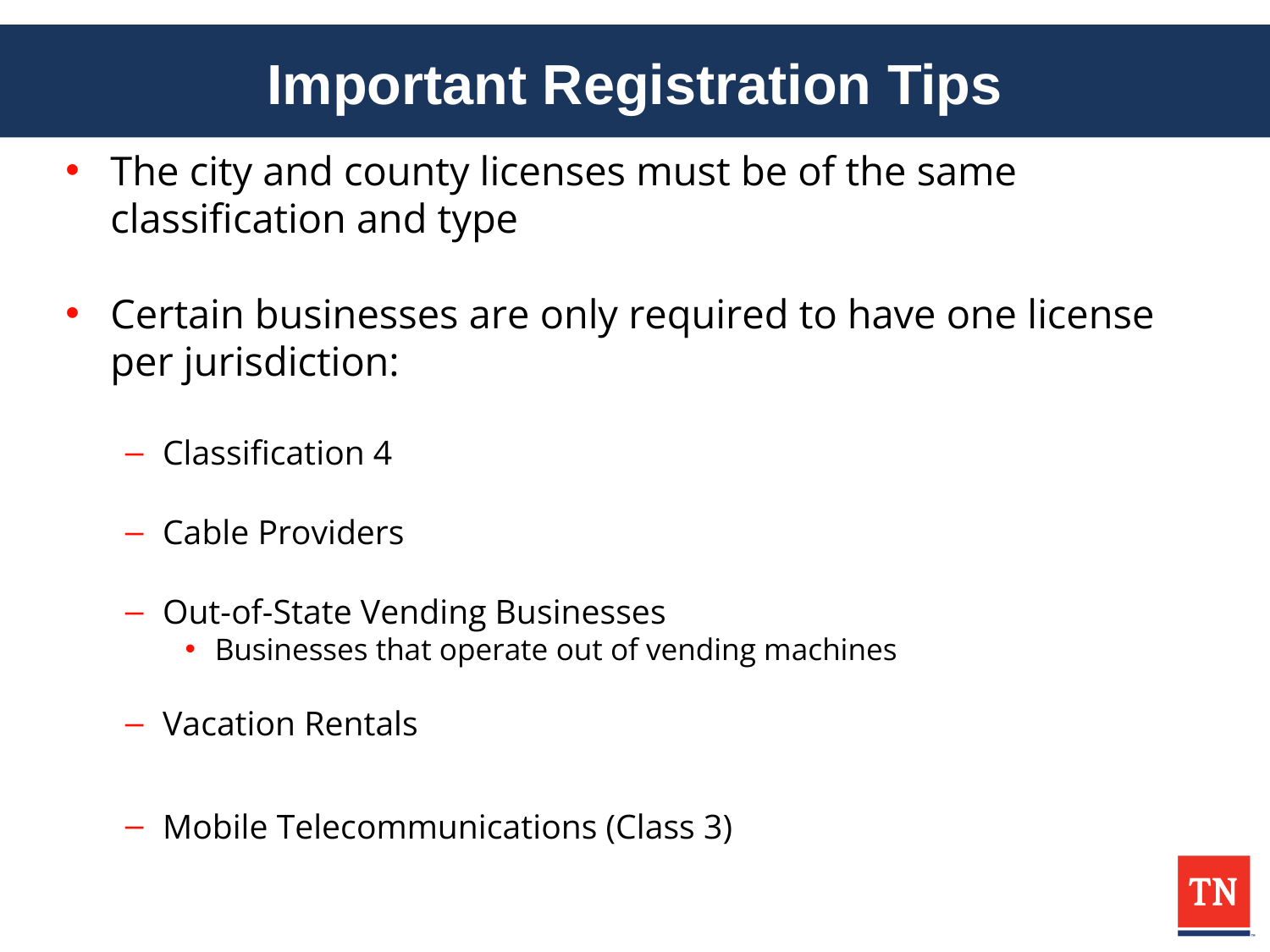

# Important Registration Tips
The city and county licenses must be of the same classification and type

Certain businesses are only required to have one license per jurisdiction:

Classification 4

Cable Providers

Out-of-State Vending Businesses
Businesses that operate out of vending machines

Vacation Rentals

Mobile Telecommunications (Class 3)